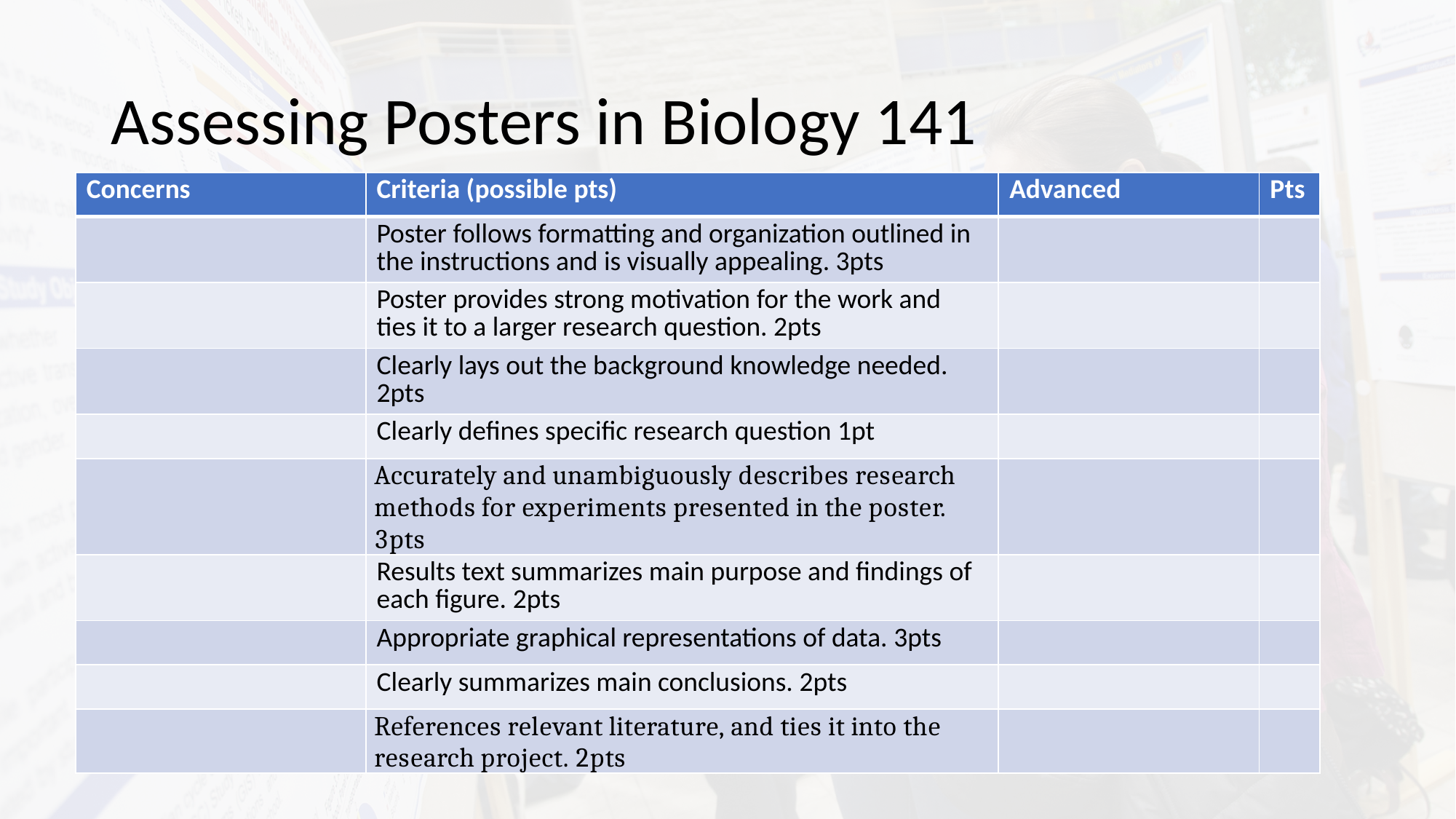

# Assessing Posters in Biology 141
| Concerns | Criteria (possible pts) | Advanced | Pts |
| --- | --- | --- | --- |
|  | Poster follows formatting and organization outlined in the instructions and is visually appealing. 3pts |  |  |
|  | Poster provides strong motivation for the work and ties it to a larger research question. 2pts |  |  |
|  | Clearly lays out the background knowledge needed. 2pts |  |  |
|  | Clearly defines specific research question 1pt |  |  |
|  | Accurately and unambiguously describes research methods for experiments presented in the poster. 3pts |  |  |
|  | Results text summarizes main purpose and findings of each figure. 2pts |  |  |
|  | Appropriate graphical representations of data. 3pts |  |  |
|  | Clearly summarizes main conclusions. 2pts |  |  |
|  | References relevant literature, and ties it into the research project. 2pts |  |  |